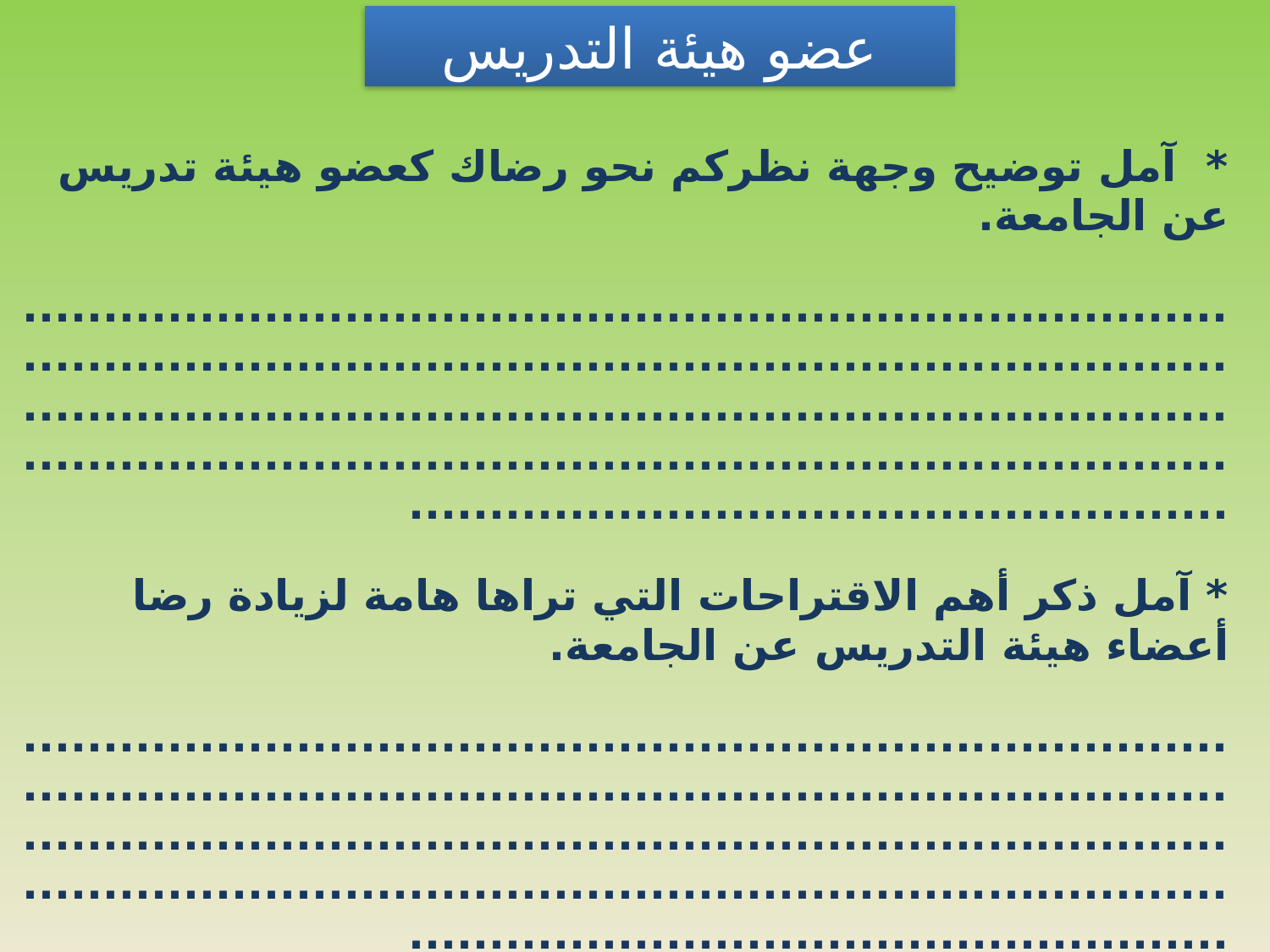

عضو هيئة التدريس
| \* آمل توضيح وجهة نظركم نحو رضاك كعضو هيئة تدريس عن الجامعة. ............................................................................................................................................................................................................................................................................................................................................................... \* آمل ذكر أهم الاقتراحات التي تراها هامة لزيادة رضا أعضاء هيئة التدريس عن الجامعة. ............................................................................................................................................................................................................................................................................................................................................................... |
| --- |